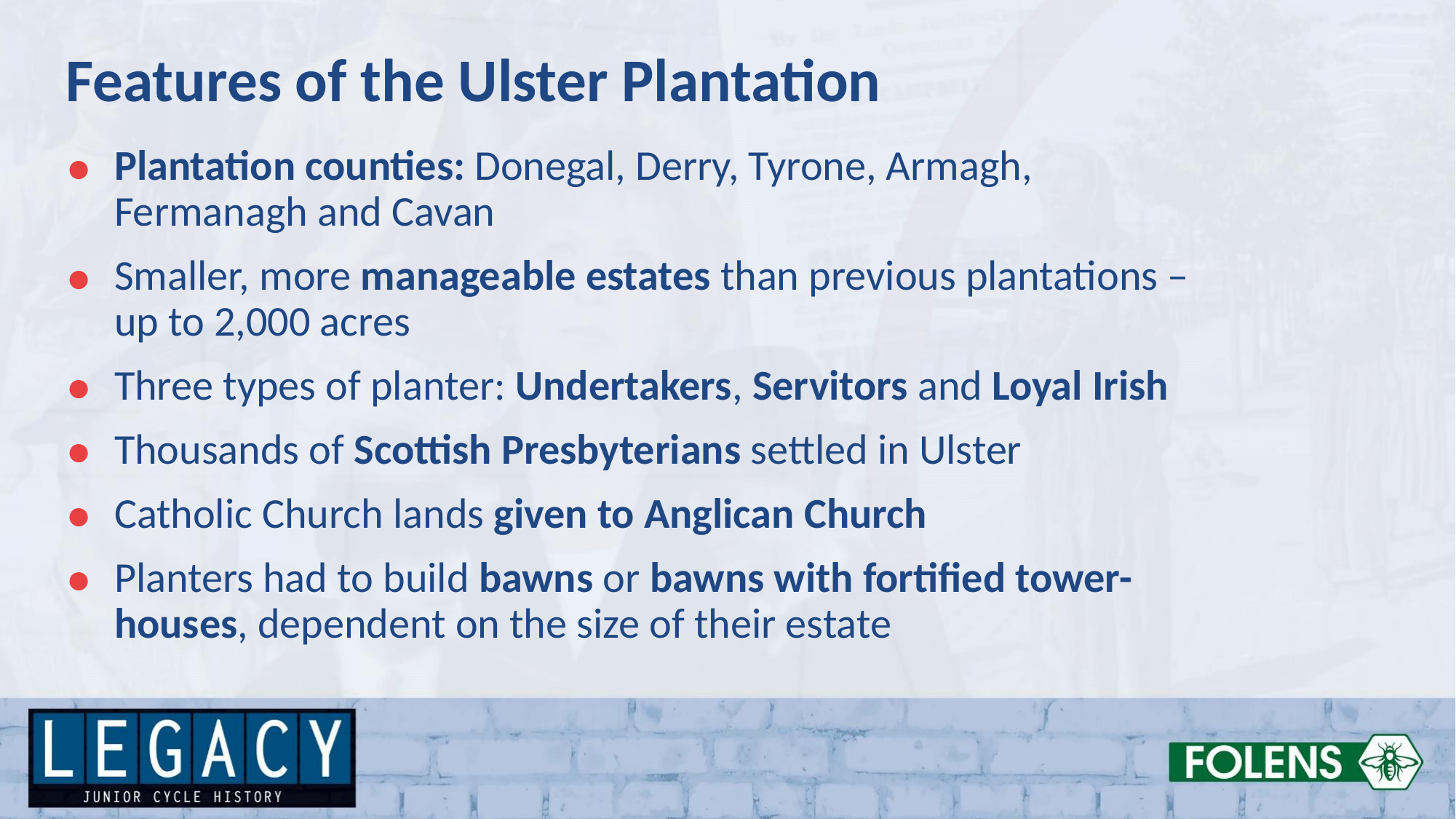

Features of the Ulster Plantation
Plantation counties: Donegal, Derry, Tyrone, Armagh, Fermanagh and Cavan
Smaller, more manageable estates than previous plantations – up to 2,000 acres
Three types of planter: Undertakers, Servitors and Loyal Irish
Thousands of Scottish Presbyterians settled in Ulster
Catholic Church lands given to Anglican Church
Planters had to build bawns or bawns with fortified tower-houses, dependent on the size of their estate